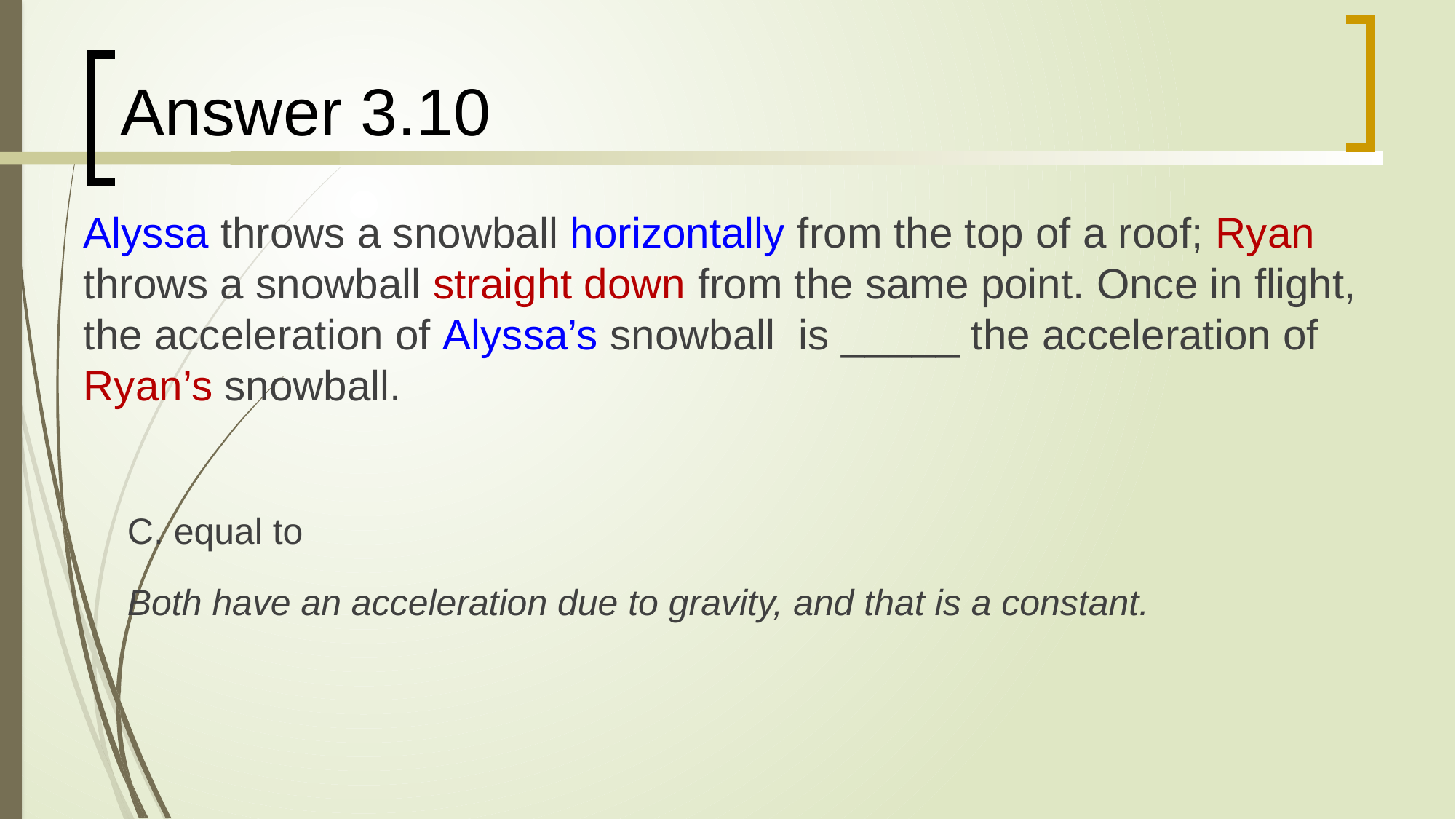

# Answer 3.10
Alyssa throws a snowball horizontally from the top of a roof; Ryan throws a snowball straight down from the same point. Once in flight, the acceleration of Alyssa’s snowball  is _____ the acceleration of Ryan’s snowball.

C. equal to
Both have an acceleration due to gravity, and that is a constant.